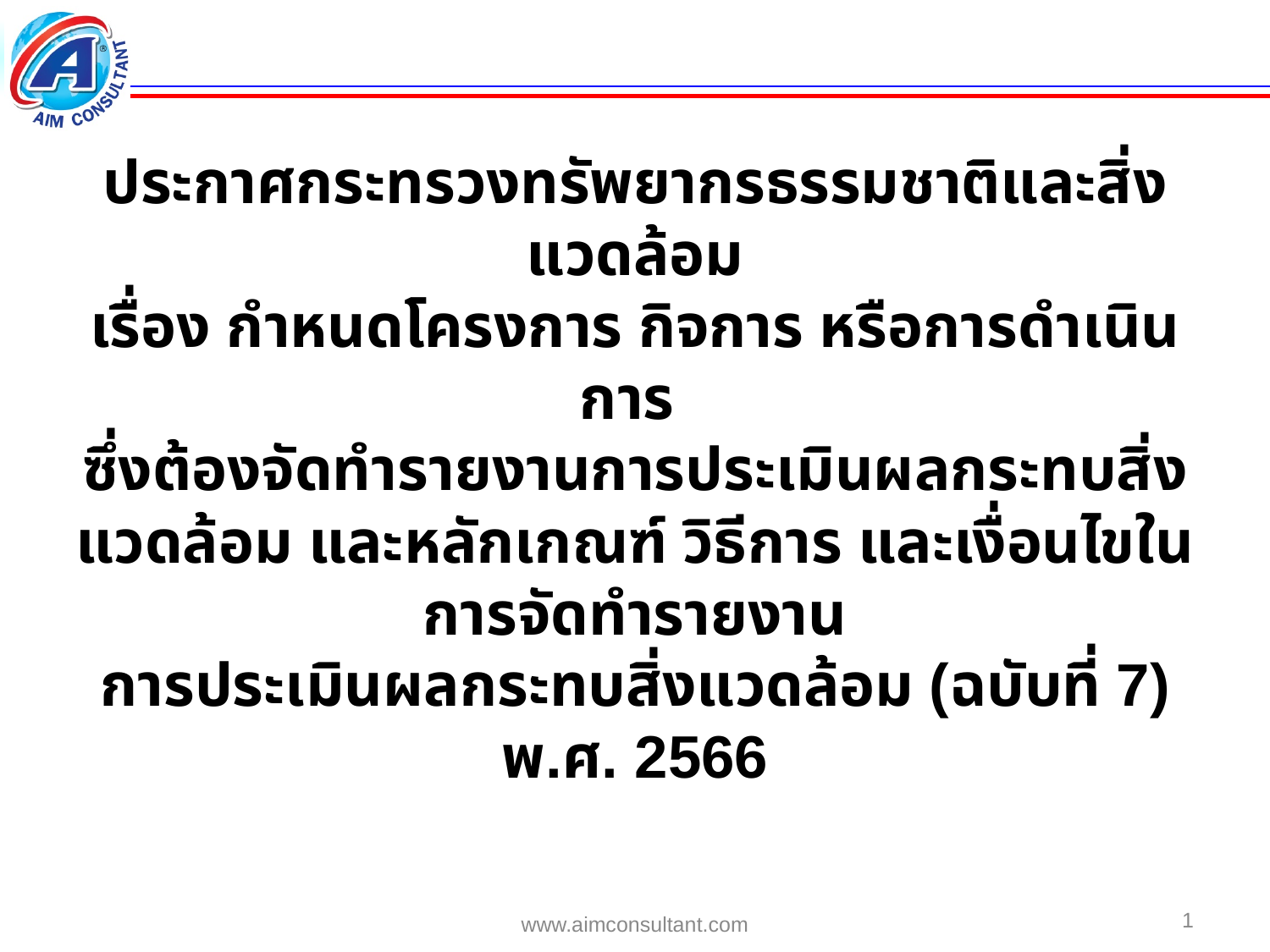

ประกาศกระทรวงทรัพยากรธรรมชาติและสิ่งแวดล้อม
เรื่อง กำหนดโครงการ กิจการ หรือการดำเนินการ
ซึ่งต้องจัดทำรายงานการประเมินผลกระทบสิ่งแวดล้อม และหลักเกณฑ์ วิธีการ และเงื่อนไขในการจัดทำรายงาน
การประเมินผลกระทบสิ่งแวดล้อม (ฉบับที่ 7) พ.ศ. 2566

ประกาศในราชกิจจานุเบกษา 6 มิถุนายน 2566

1
www.aimconsultant.com